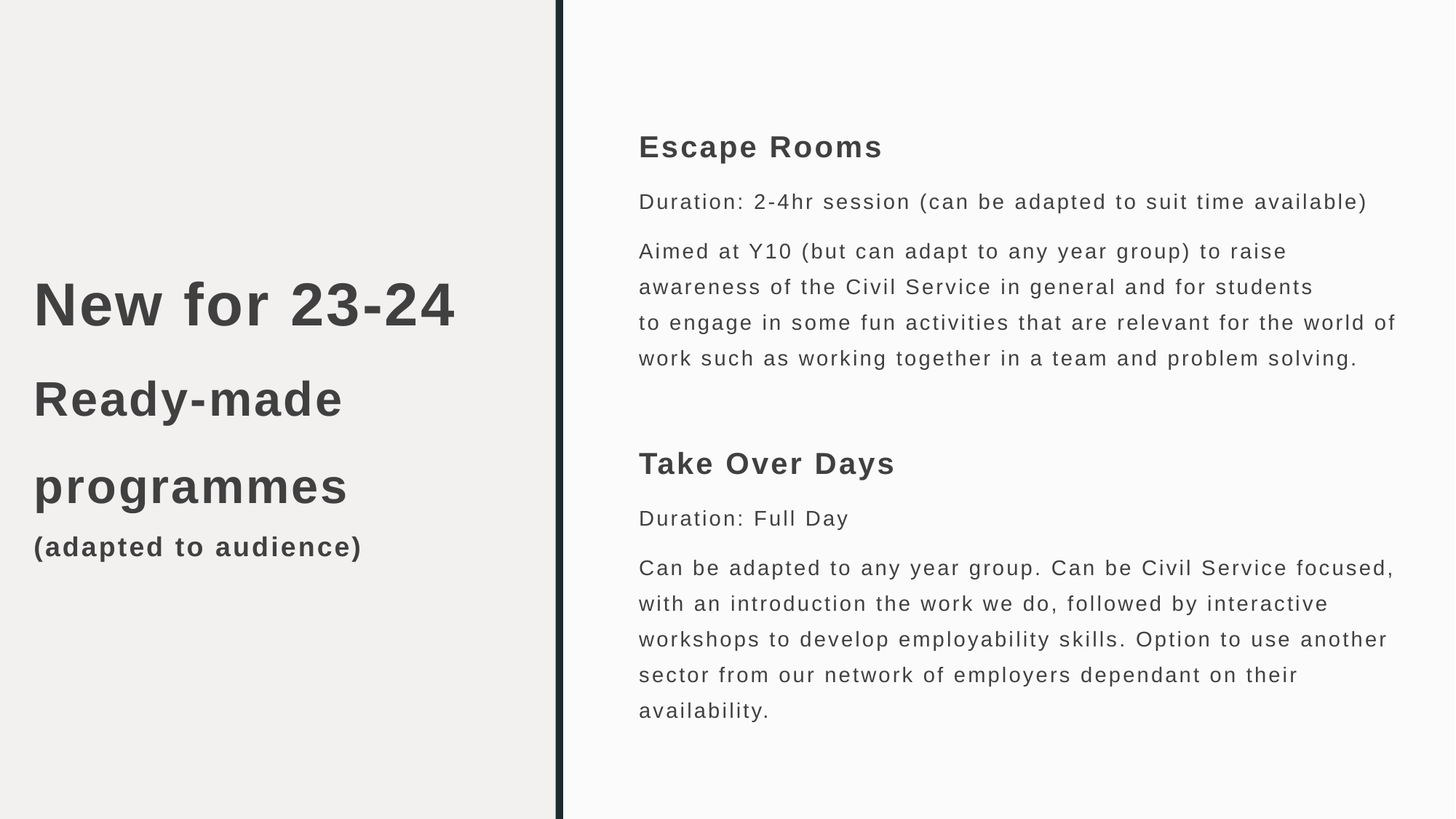

# New for 23-24 Ready-made programmes (adapted to audience)
Escape Rooms
Duration: 2-4hr session (can be adapted to suit time available)
Aimed at Y10 (but can adapt to any year group) to raise awareness of the Civil Service in general and for students to engage in some fun activities that are relevant for the world of work such as working together in a team and problem solving.

Take Over Days
Duration: Full Day
Can be adapted to any year group. Can be Civil Service focused, with an introduction the work we do, followed by interactive workshops to develop employability skills. Option to use another sector from our network of employers dependant on their availability.